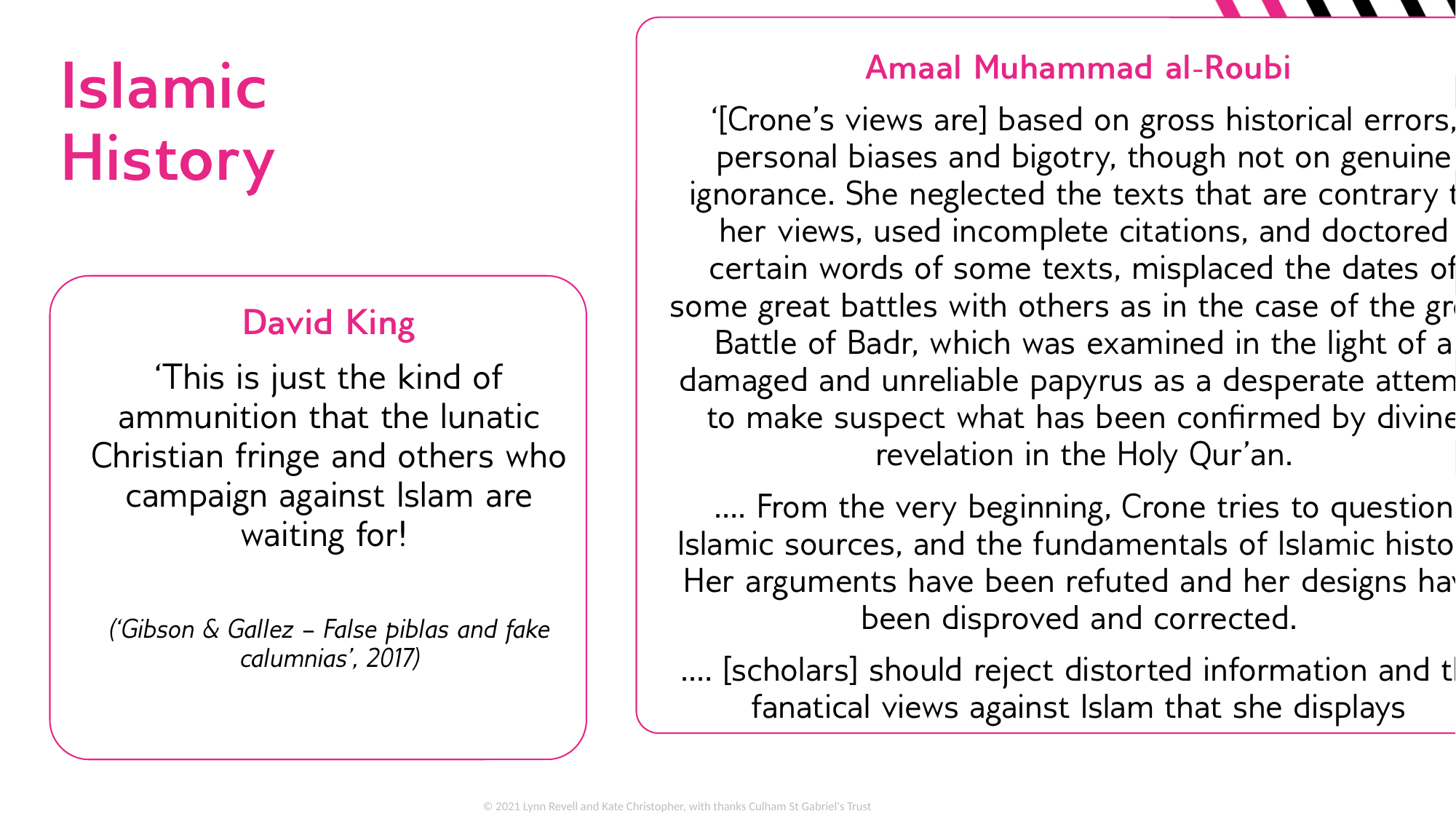

# Islamic History
Amaal Muhammad al-Roubi
‘[Crone’s views are] based on gross historical errors, personal biases and bigotry, though not on genuine ignorance. She neglected the texts that are contrary to her views, used incomplete citations, and doctored certain words of some texts, misplaced the dates of some great battles with others as in the case of the great Battle of Badr, which was examined in the light of a damaged and unreliable papyrus as a desperate attempt to make suspect what has been confirmed by divine revelation in the Holy Qur’an.
…. From the very beginning, Crone tries to question Islamic sources, and the fundamentals of Islamic history. Her arguments have been refuted and her designs have been disproved and corrected.
.… [scholars] should reject distorted information and the fanatical views against Islam that she displays

David King
‘This is just the kind of ammunition that the lunatic Christian fringe and others who campaign against Islam are waiting for!

(‘Gibson & Gallez – False piblas and fake calumnias’, 2017)